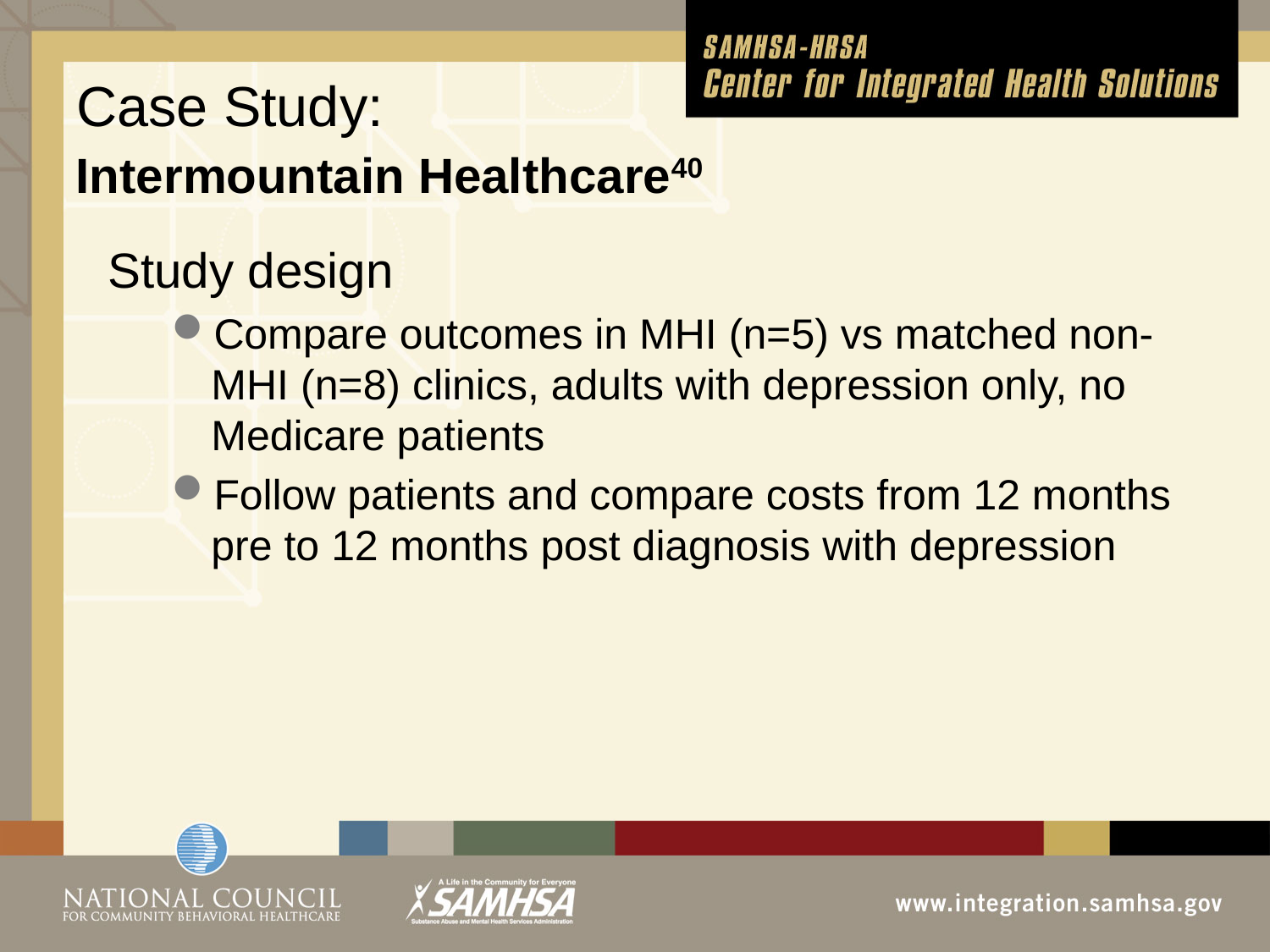

# Case Study:
Intermountain Healthcare40
Study design
Compare outcomes in MHI (n=5) vs matched non-MHI (n=8) clinics, adults with depression only, no Medicare patients
Follow patients and compare costs from 12 months pre to 12 months post diagnosis with depression